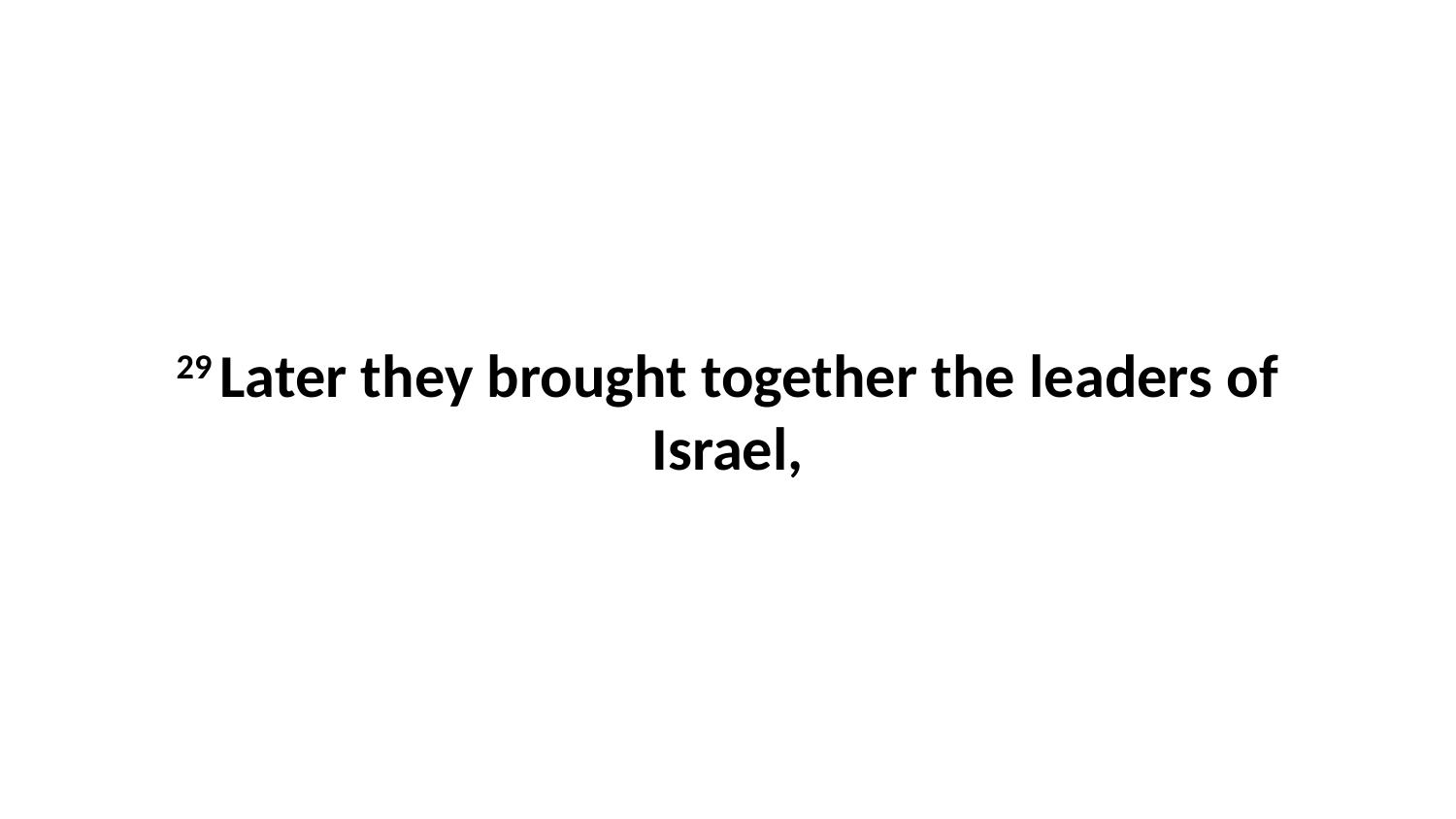

29 Later they brought together the leaders of Israel,